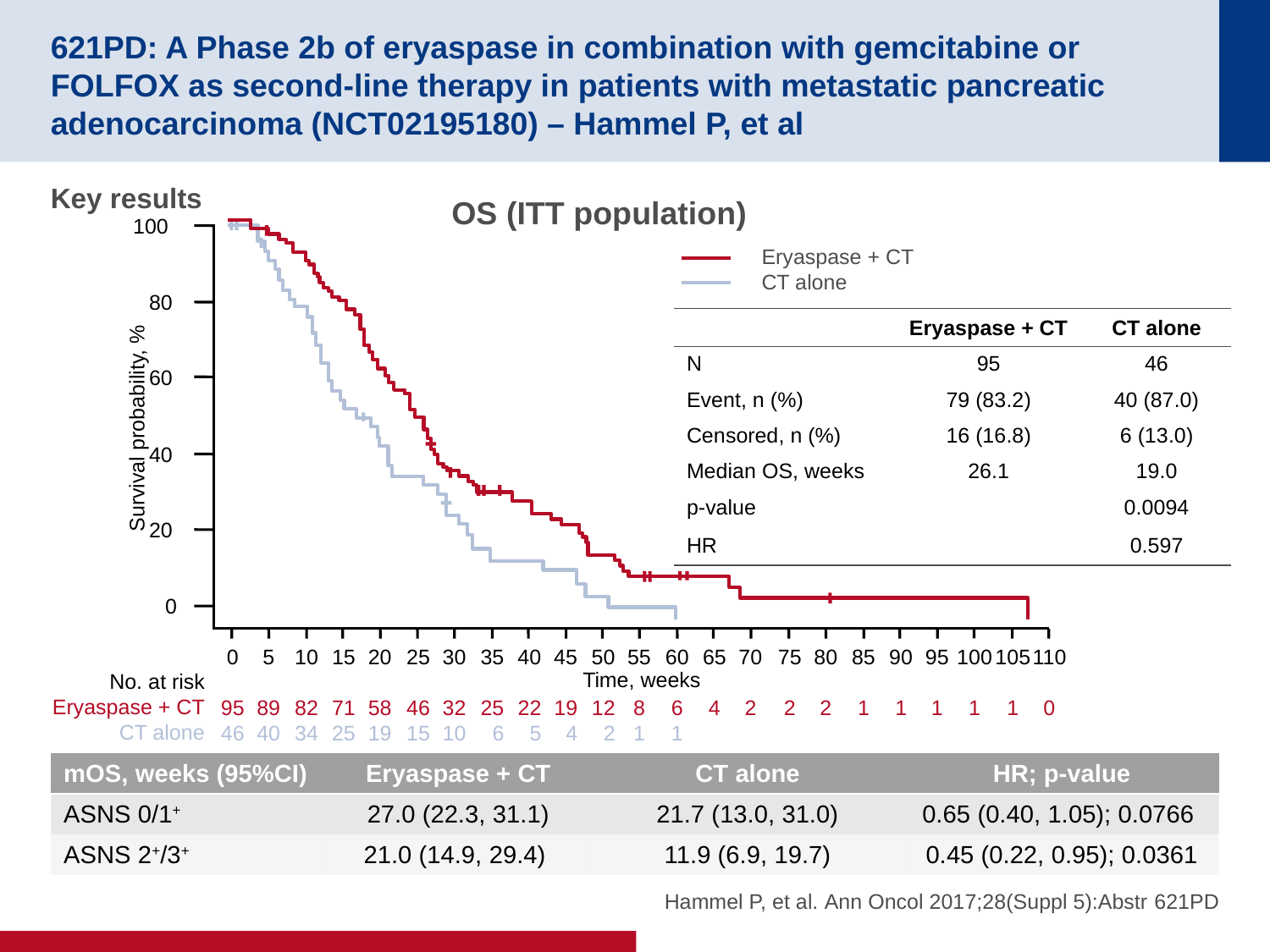

# 621PD: A Phase 2b of eryaspase in combination with gemcitabine or FOLFOX as second-line therapy in patients with metastatic pancreatic adenocarcinoma (NCT02195180) – Hammel P, et al
Key results
OS (ITT population)
100

0

95
46
5

89
40
10

82
34
15

71
25
20

58
19
25

46
15
30

32
10
35

25
6
40

22
5
45

19
4
50

12
2
55

8
1
60

6
1
65

4
70

2
75

2
80

2
85

1
90

1
95

1

Eryaspase + CT
CT alone
80

|  | Eryaspase + CT | CT alone |
| --- | --- | --- |
| N | 95 | 46 |
| Event, n (%) | 79 (83.2) | 40 (87.0) |
| Censored, n (%) | 16 (16.8) | 6 (13.0) |
| Median OS, weeks | 26.1 | 19.0 |
| p-value |  | 0.0094 |
| HR |  | 0.597 |
60

Survival probability, %
40

20

0

100

1

105

1
110

0
Time, weeks
No. at risk
Eryaspase + CT
CT alone
| mOS, weeks (95%CI) | Eryaspase + CT | CT alone | HR; p-value |
| --- | --- | --- | --- |
| ASNS 0/1+ | 27.0 (22.3, 31.1) | 21.7 (13.0, 31.0) | 0.65 (0.40, 1.05); 0.0766 |
| ASNS 2+/3+ | 21.0 (14.9, 29.4) | 11.9 (6.9, 19.7) | 0.45 (0.22, 0.95); 0.0361 |

Hammel P, et al. Ann Oncol 2017;28(Suppl 5):Abstr 621PD